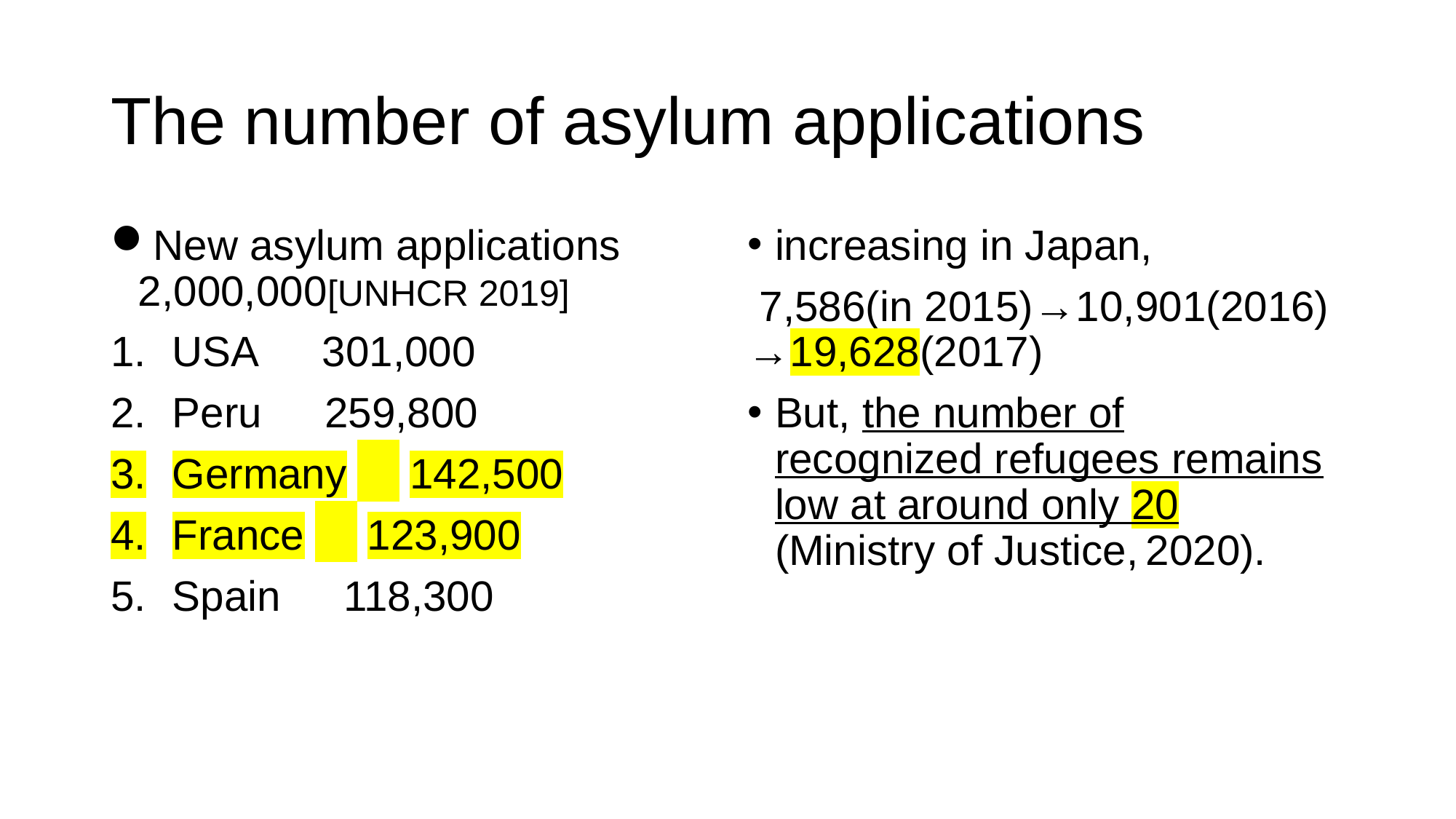

# The number of asylum applications
New asylum applications 2,000,000[UNHCR 2019]
USA　301,000
Peru　259,800
Germany　142,500
France　123,900
Spain　118,300

increasing in Japan,
 7,586(in 2015)→10,901(2016) →19,628(2017)
But, the number of recognized refugees remains low at around only 20 (Ministry of Justice, 2020).